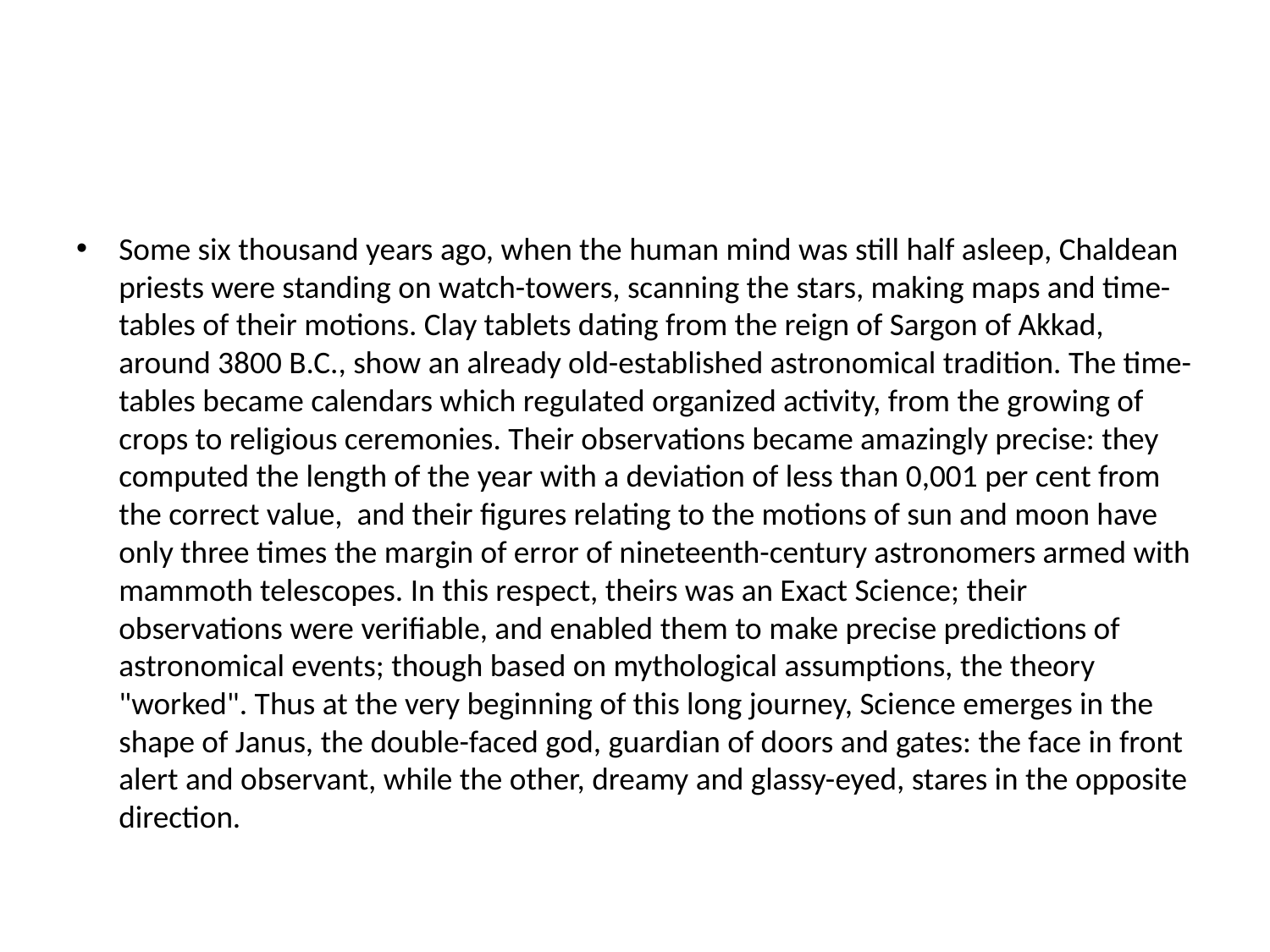

#
Some six thousand years ago, when the human mind was still half asleep, Chaldean priests were standing on watch-towers, scanning the stars, making maps and time-tables of their motions. Clay tablets dating from the reign of Sargon of Akkad, around 3800 B.C., show an already old-established astronomical tradition. The time-tables became calendars which regulated organized activity, from the growing of crops to religious ceremonies. Their observations became amazingly precise: they computed the length of the year with a deviation of less than 0,001 per cent from the correct value,  and their figures relating to the motions of sun and moon have only three times the margin of error of nineteenth-century astronomers armed with mammoth telescopes. In this respect, theirs was an Exact Science; their observations were verifiable, and enabled them to make precise predictions of astronomical events; though based on mythological assumptions, the theory "worked". Thus at the very beginning of this long journey, Science emerges in the shape of Janus, the double-faced god, guardian of doors and gates: the face in front alert and observant, while the other, dreamy and glassy-eyed, stares in the opposite direction.